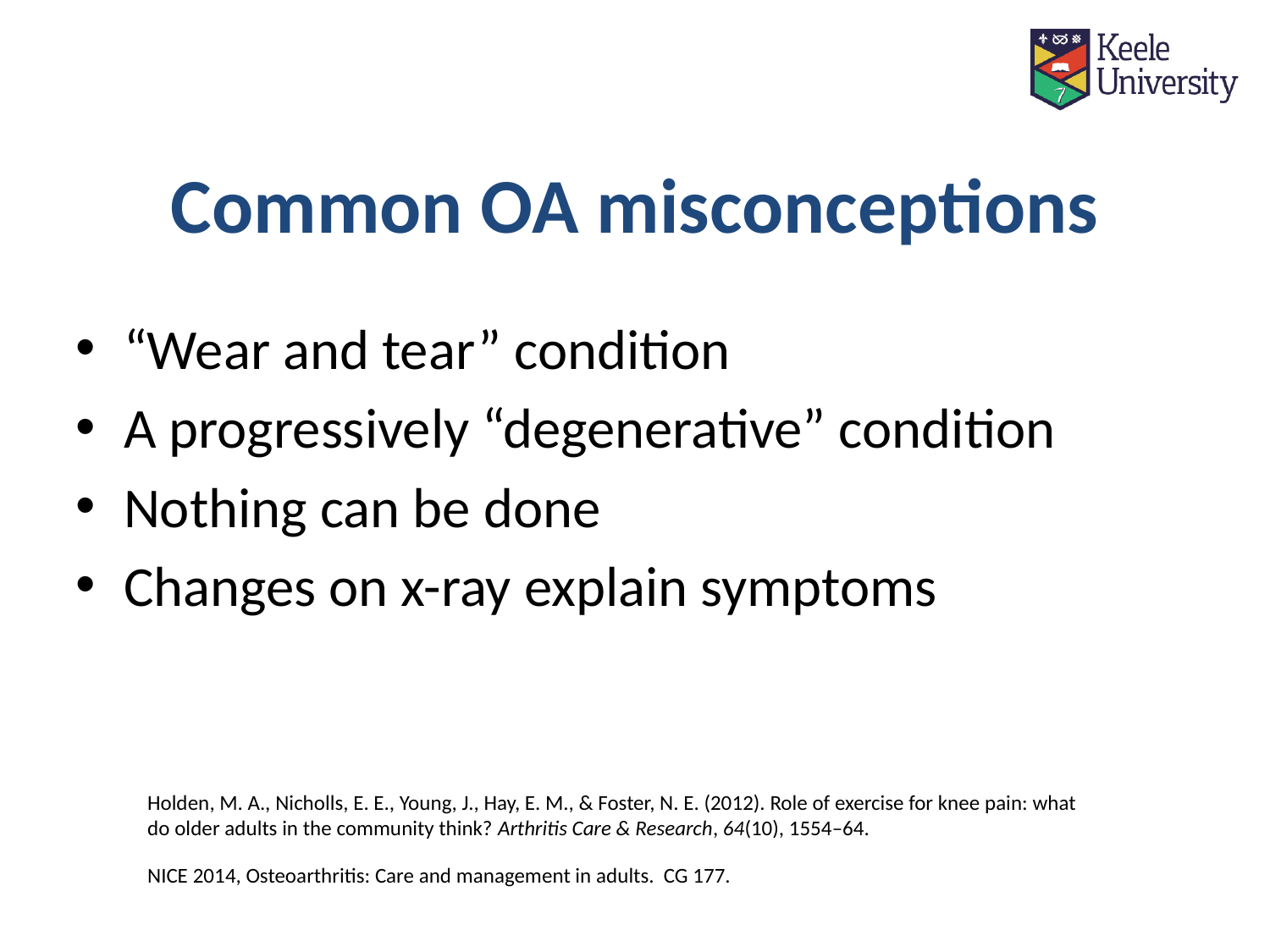

# Common OA misconceptions
“Wear and tear” condition
A progressively “degenerative” condition
Nothing can be done
Changes on x-ray explain symptoms
Holden, M. A., Nicholls, E. E., Young, J., Hay, E. M., & Foster, N. E. (2012). Role of exercise for knee pain: what do older adults in the community think? Arthritis Care & Research, 64(10), 1554–64.
NICE 2014, Osteoarthritis: Care and management in adults.  CG 177.